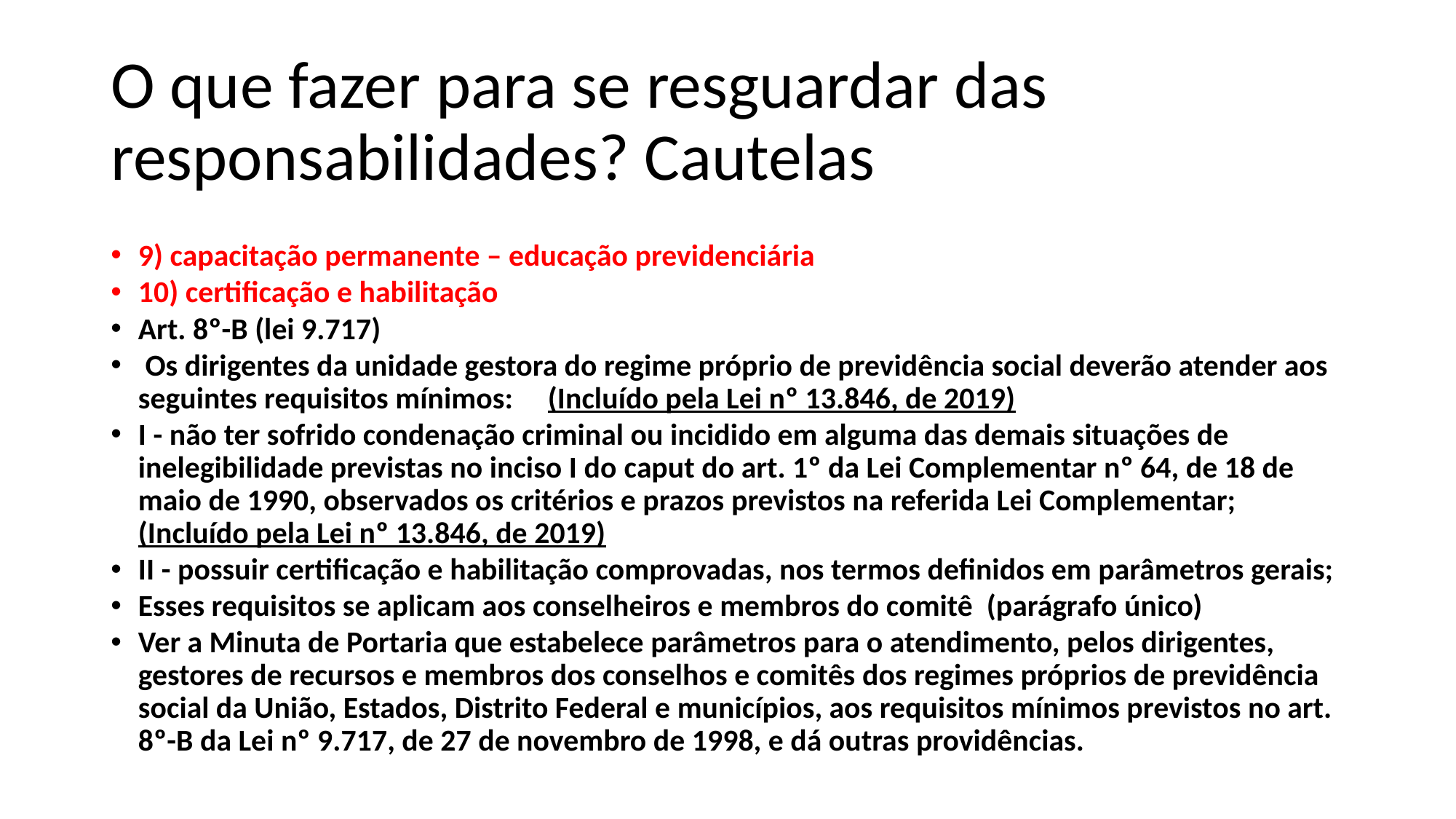

# O que fazer para se resguardar das responsabilidades? Cautelas

9) capacitação permanente – educação previdenciária
10) certificação e habilitação
Art. 8º-B (lei 9.717)
 Os dirigentes da unidade gestora do regime próprio de previdência social deverão atender aos seguintes requisitos mínimos:     (Incluído pela Lei nº 13.846, de 2019)
I - não ter sofrido condenação criminal ou incidido em alguma das demais situações de inelegibilidade previstas no inciso I do caput do art. 1º da Lei Complementar nº 64, de 18 de maio de 1990, observados os critérios e prazos previstos na referida Lei Complementar;     (Incluído pela Lei nº 13.846, de 2019)
II - possuir certificação e habilitação comprovadas, nos termos definidos em parâmetros gerais;
Esses requisitos se aplicam aos conselheiros e membros do comitê  (parágrafo único)
Ver a Minuta de Portaria que estabelece parâmetros para o atendimento, pelos dirigentes, gestores de recursos e membros dos conselhos e comitês dos regimes próprios de previdência social da União, Estados, Distrito Federal e municípios, aos requisitos mínimos previstos no art. 8º-B da Lei nº 9.717, de 27 de novembro de 1998, e dá outras providências.